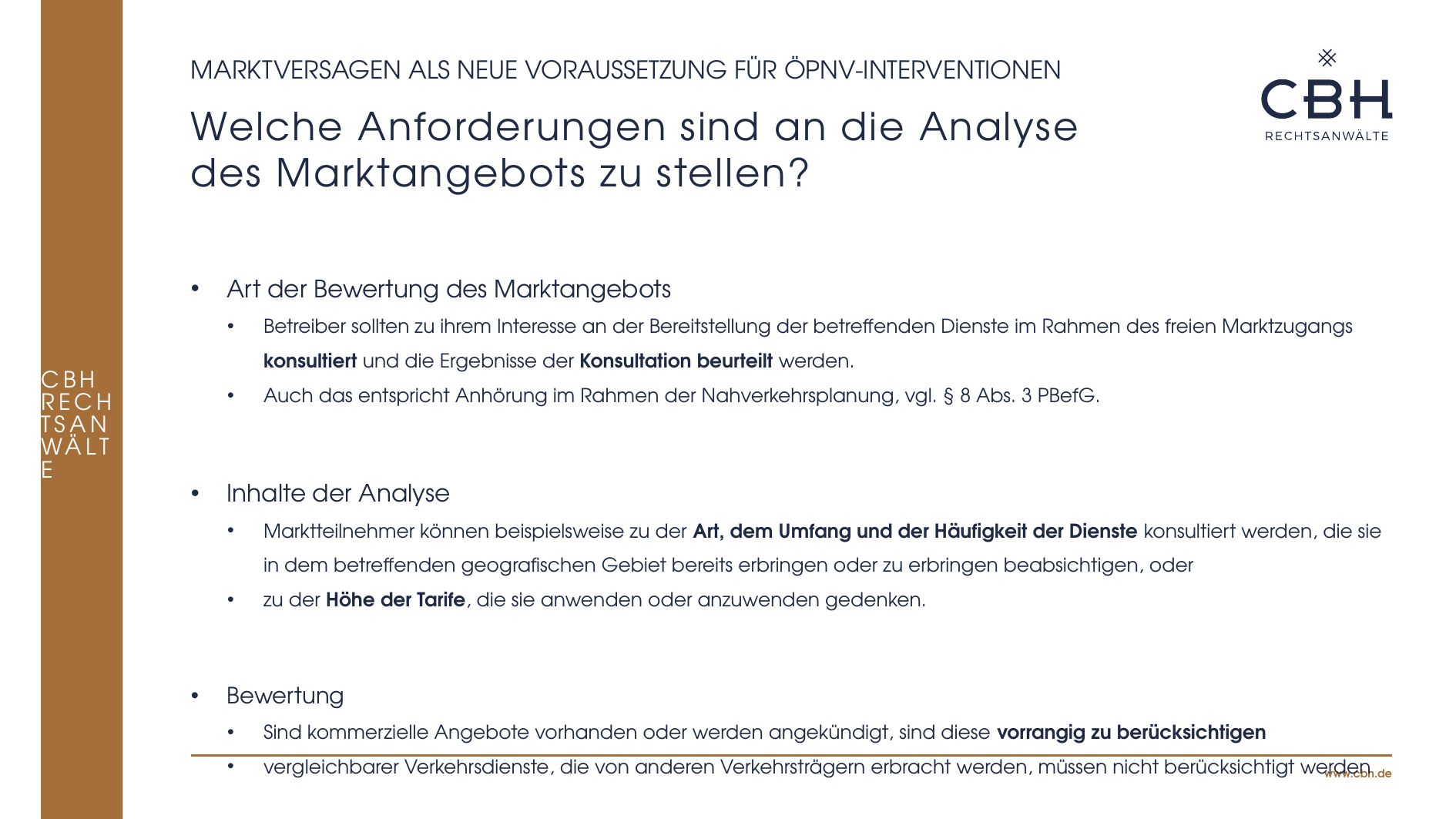

CBH Rechtsanwälte
Marktversagen als neue Voraussetzung für ÖPNV-Interventionen

# Welche Anforderungen sind an die Analyse des Marktangebots zu stellen?
Art der Bewertung des Marktangebots
Betreiber sollten zu ihrem Interesse an der Bereitstellung der betreffenden Dienste im Rahmen des freien Marktzugangs konsultiert und die Ergebnisse der Konsultation beurteilt werden.
Auch das entspricht Anhörung im Rahmen der Nahverkehrsplanung, vgl. § 8 Abs. 3 PBefG.

Inhalte der Analyse
Marktteilnehmer können beispielsweise zu der Art, dem Umfang und der Häufigkeit der Dienste konsultiert werden, die sie in dem betreffenden geografischen Gebiet bereits erbringen oder zu erbringen beabsichtigen, oder
zu der Höhe der Tarife, die sie anwenden oder anzuwenden gedenken.

Bewertung
Sind kommerzielle Angebote vorhanden oder werden angekündigt, sind diese vorrangig zu berücksichtigen
vergleichbarer Verkehrsdienste, die von anderen Verkehrsträgern erbracht werden, müssen nicht berücksichtigt werden